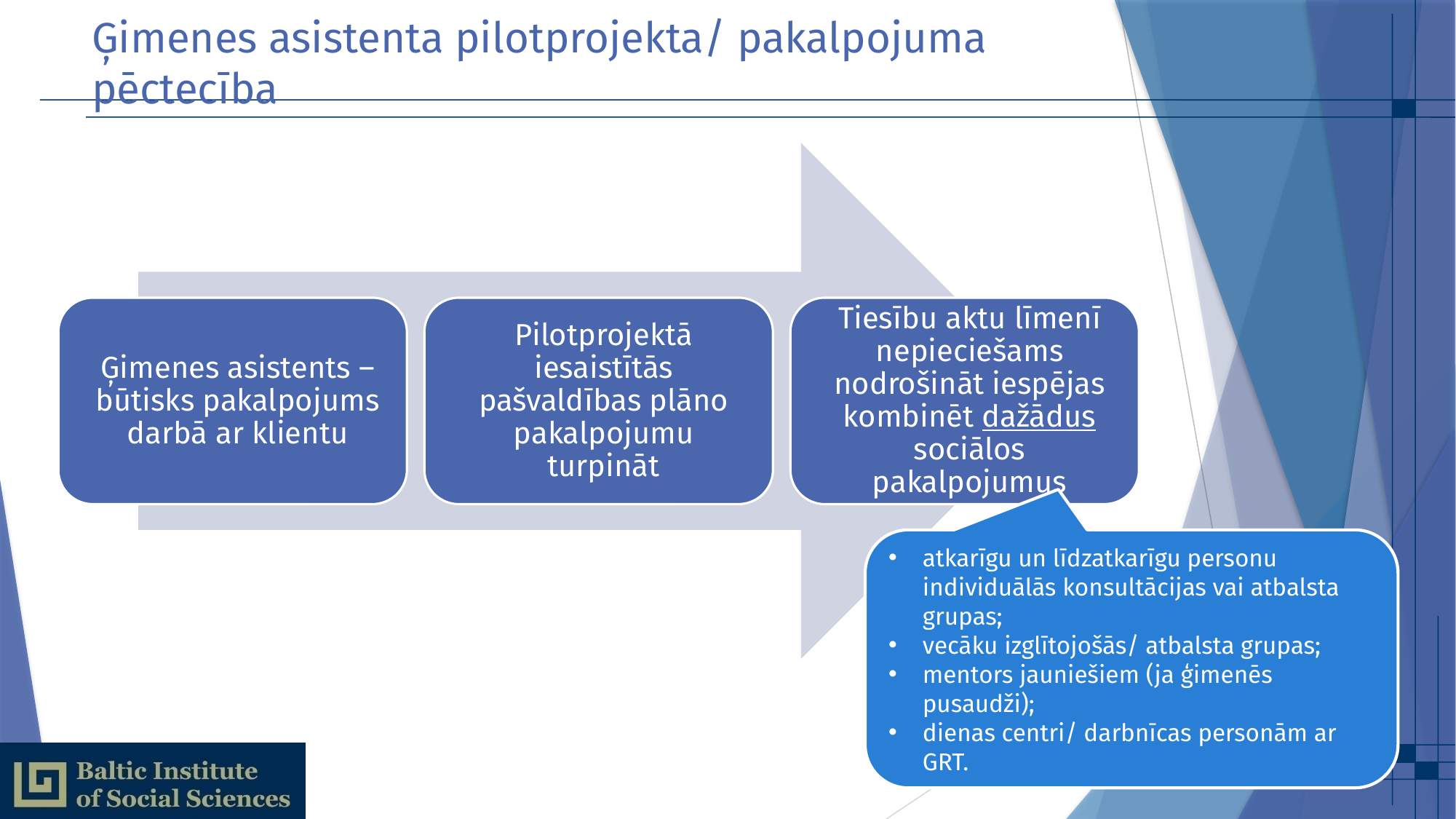

# Ģimenes asistenta pilotprojekta/ pakalpojuma pēctecība
Ģimenes asistents – būtisks pakalpojums darbā ar klientu
Pilotprojektā iesaistītās pašvaldības plāno pakalpojumu turpināt
Tiesību aktu līmenī nepieciešams nodrošināt iespējas kombinēt dažādus sociālos pakalpojumus
atkarīgu un līdzatkarīgu personu individuālās konsultācijas vai atbalsta grupas;
vecāku izglītojošās/ atbalsta grupas;
mentors jauniešiem (ja ģimenēs pusaudži);
dienas centri/ darbnīcas personām ar GRT.